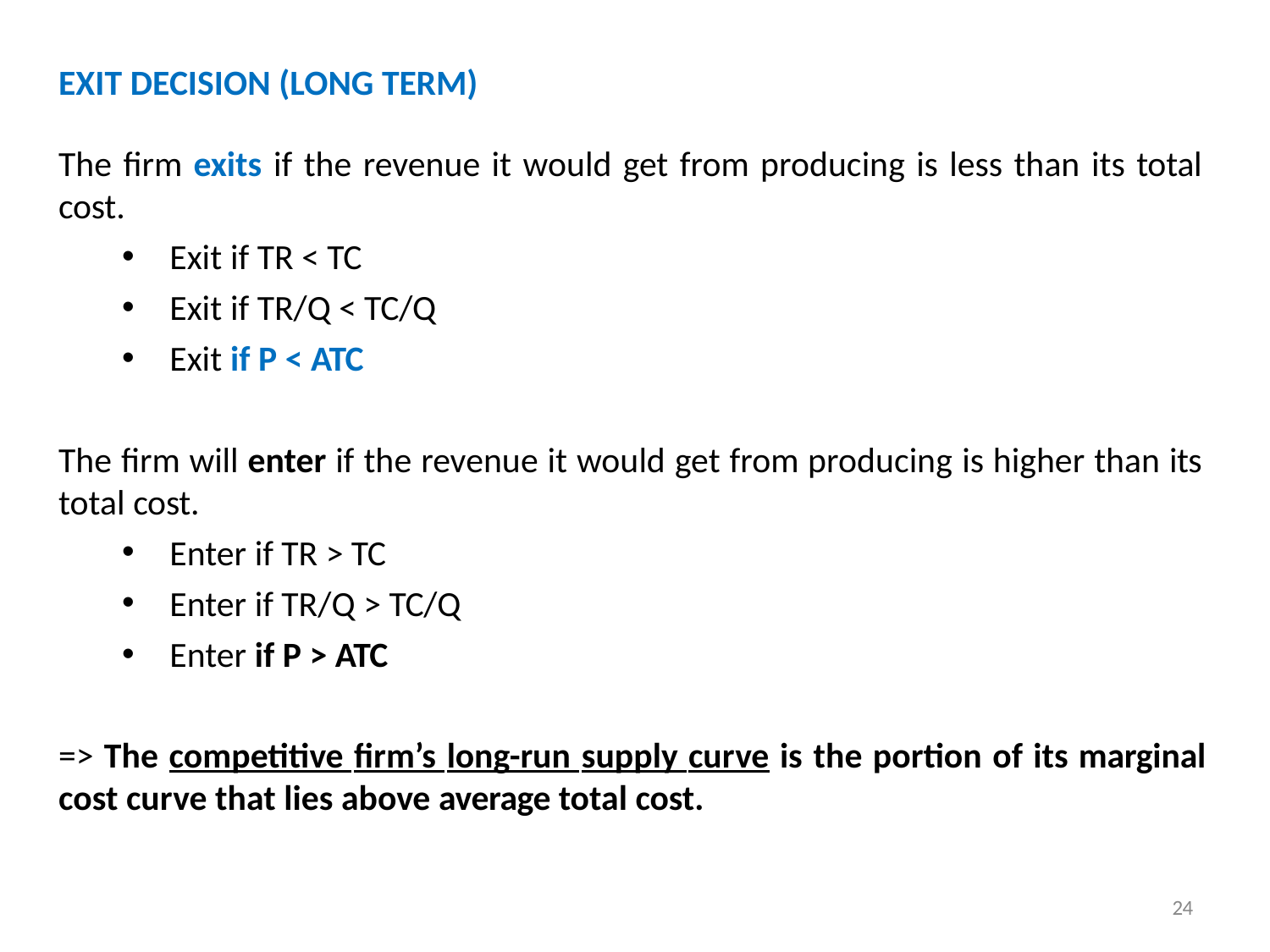

EXIT DECISION (LONG TERM)
The firm exits if the revenue it would get from producing is less than its total cost.
Exit if TR < TC
Exit if TR/Q < TC/Q
Exit if P < ATC

The firm will enter if the revenue it would get from producing is higher than its
total cost.
Enter if TR > TC
Enter if TR/Q > TC/Q
Enter if P > ATC

=> The competitive firm’s long-run supply curve is the portion of its marginal
cost curve that lies above average total cost.
24